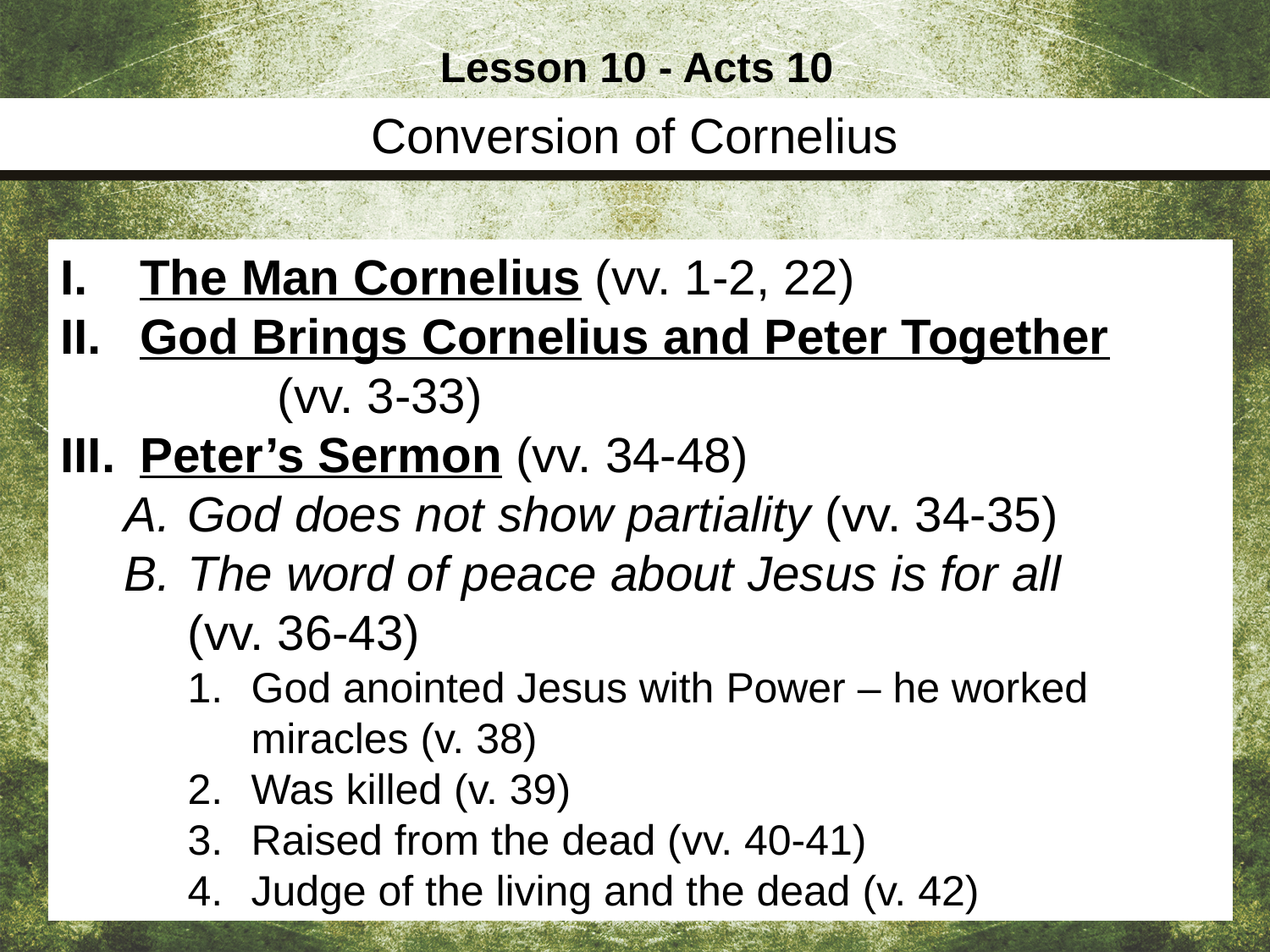

Lesson 10 - Acts 10
Conversion of Cornelius

The Man Cornelius (vv. 1-2, 22)
God Brings Cornelius and Peter Together                   (vv. 3-33)
Peter’s Sermon (vv. 34-48)
God does not show partiality (vv. 34-35)
The word of peace about Jesus is for all            (vv. 36-43)
God anointed Jesus with Power – he worked miracles (v. 38)
Was killed (v. 39)
Raised from the dead (vv. 40-41)
Judge of the living and the dead (v. 42)